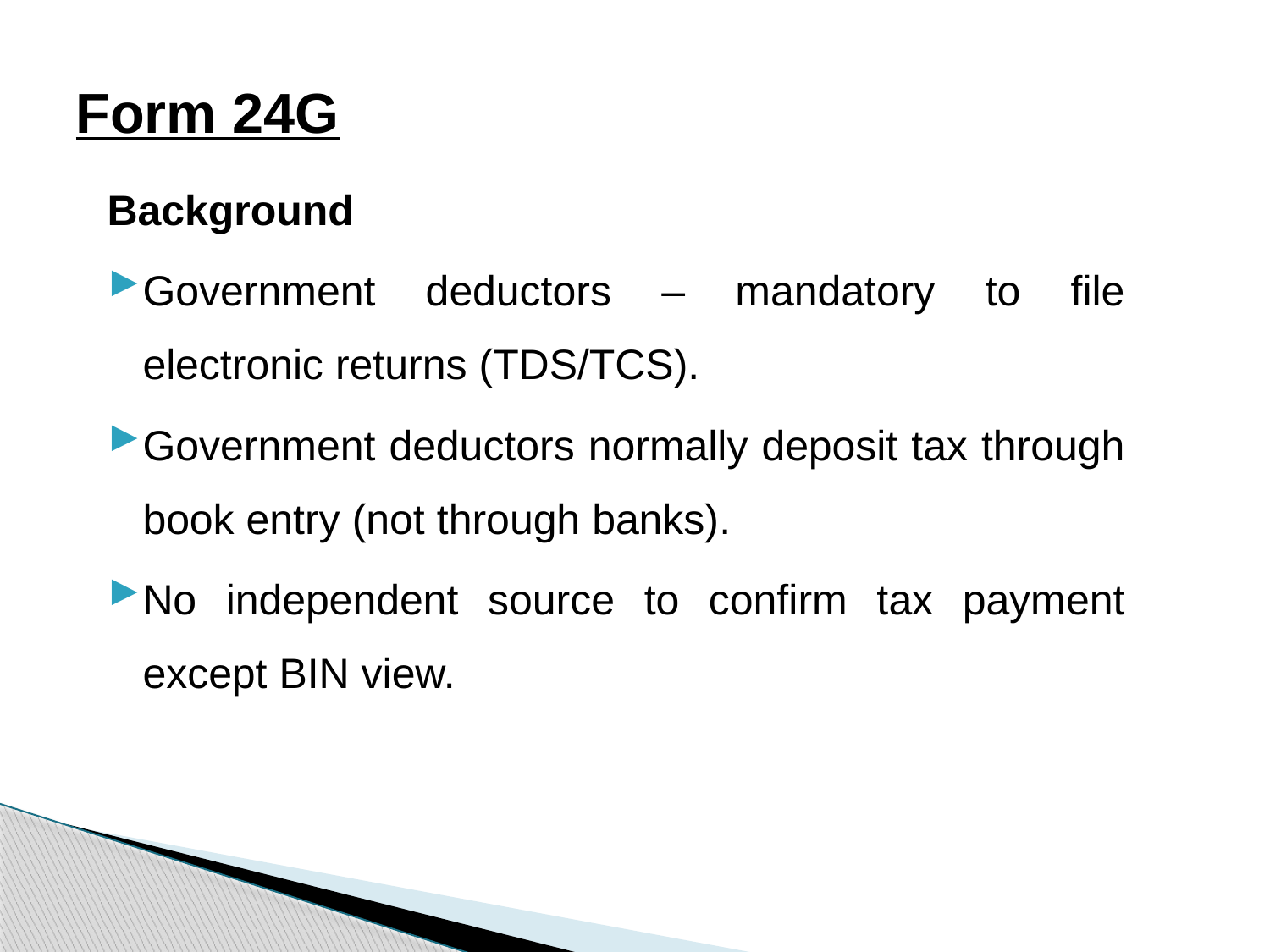

Form 24G
Background
Government deductors – mandatory to file electronic returns (TDS/TCS).
Government deductors normally deposit tax through book entry (not through banks).
No independent source to confirm tax payment except BIN view.